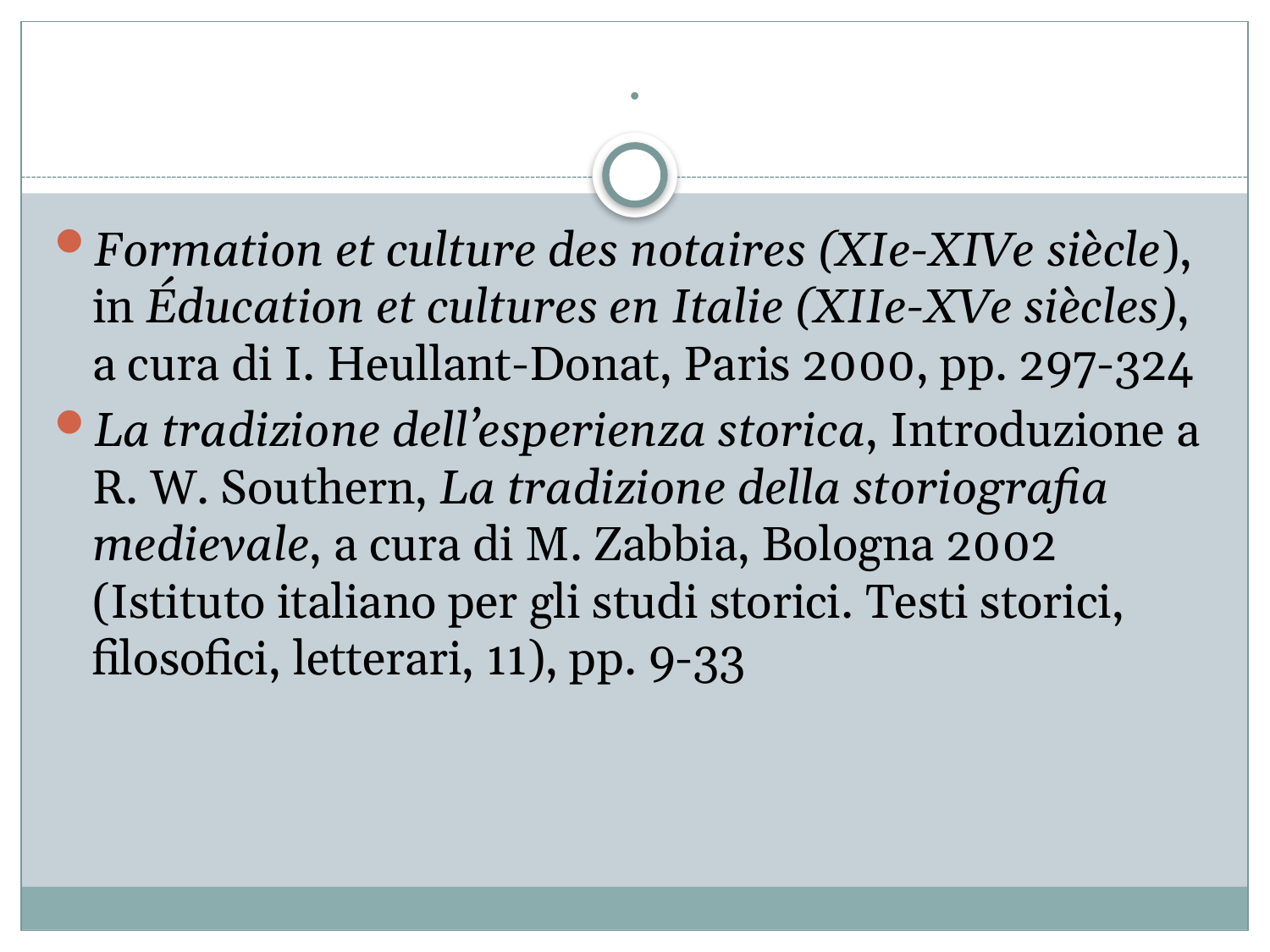

# .
Formation et culture des notaires (XIe-XIVe siècle), in Éducation et cultures en Italie (XIIe-XVe siècles), a cura di I. Heullant-Donat, Paris 2000, pp. 297-324
La tradizione dell’esperienza storica, Introduzione a R. W. Southern, La tradizione della storiografia medievale, a cura di M. Zabbia, Bologna 2002 (Istituto italiano per gli studi storici. Testi storici, filosofici, letterari, 11), pp. 9-33